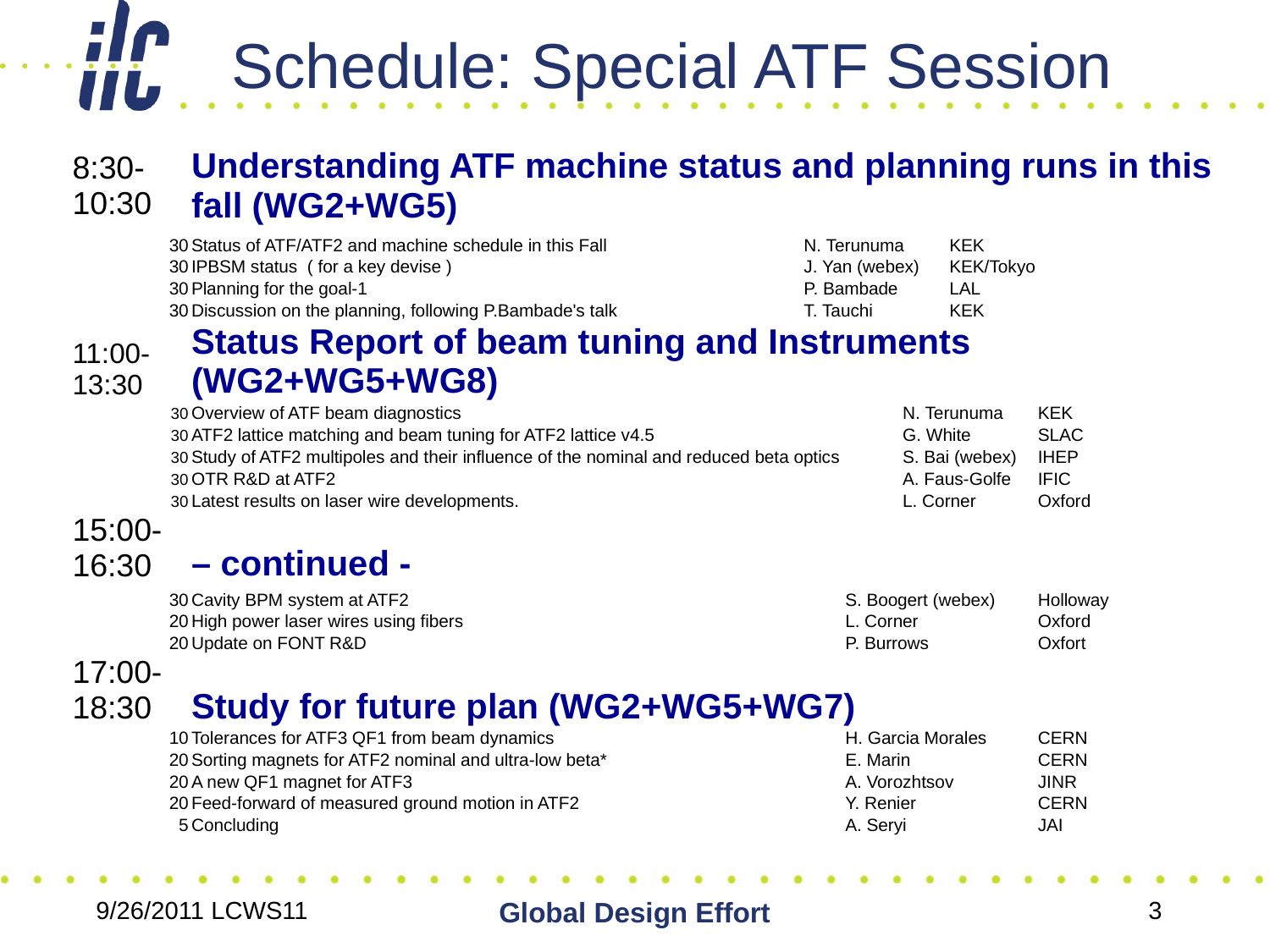

# Schedule: Special ATF Session
| 8:30- 10:30 | Understanding ATF machine status and planning runs in this fall (WG2+WG5) |  |  |  |  |  |
| --- | --- | --- | --- | --- | --- | --- |
| 30 | Status of ATF/ATF2 and machine schedule in this Fall | N. Terunuma |  |  | KEK |  |
| 30 | IPBSM status ( for a key devise ) | J. Yan (webex) |  |  | KEK/Tokyo |  |
| 30 | Planning for the goal-1 | P. Bambade |  |  | LAL |  |
| 30 | Discussion on the planning, following P.Bambade's talk | T. Tauchi |  |  | KEK |  |
| 11:00- 13:30 | Status Report of beam tuning and Instruments (WG2+WG5+WG8) |  |  |  |  |  |
| 30 | Overview of ATF beam diagnostics |  |  | N. Terunuma |  | KEK |
| 30 | ATF2 lattice matching and beam tuning for ATF2 lattice v4.5 |  |  | G. White |  | SLAC |
| 30 | Study of ATF2 multipoles and their influence of the nominal and reduced beta optics |  |  | S. Bai (webex) |  | IHEP |
| 30 | OTR R&D at ATF2 |  |  | A. Faus-Golfe |  | IFIC |
| 30 | Latest results on laser wire developments. |  |  | L. Corner |  | Oxford |
| 15:00- 16:30 | – continued - |  |  |  |  |  |
| 30 | Cavity BPM system at ATF2 |  | S. Boogert (webex) |  |  | Holloway |
| 20 | High power laser wires using fibers |  | L. Corner |  |  | Oxford |
| 20 | Update on FONT R&D |  | P. Burrows |  |  | Oxfort |
| 17:00- 18:30 | Study for future plan (WG2+WG5+WG7) |  |  |  |  |  |
| 10 | Tolerances for ATF3 QF1 from beam dynamics |  | H. Garcia Morales |  |  | CERN |
| 20 | Sorting magnets for ATF2 nominal and ultra-low beta\* |  | E. Marin |  |  | CERN |
| 20 | A new QF1 magnet for ATF3 |  | A. Vorozhtsov |  |  | JINR |
| 20 | Feed-forward of measured ground motion in ATF2 |  | Y. Renier |  |  | CERN |
| 5 | Concluding |  | A. Seryi |  |  | JAI |
9/26/2011 LCWS11
Global Design Effort
3